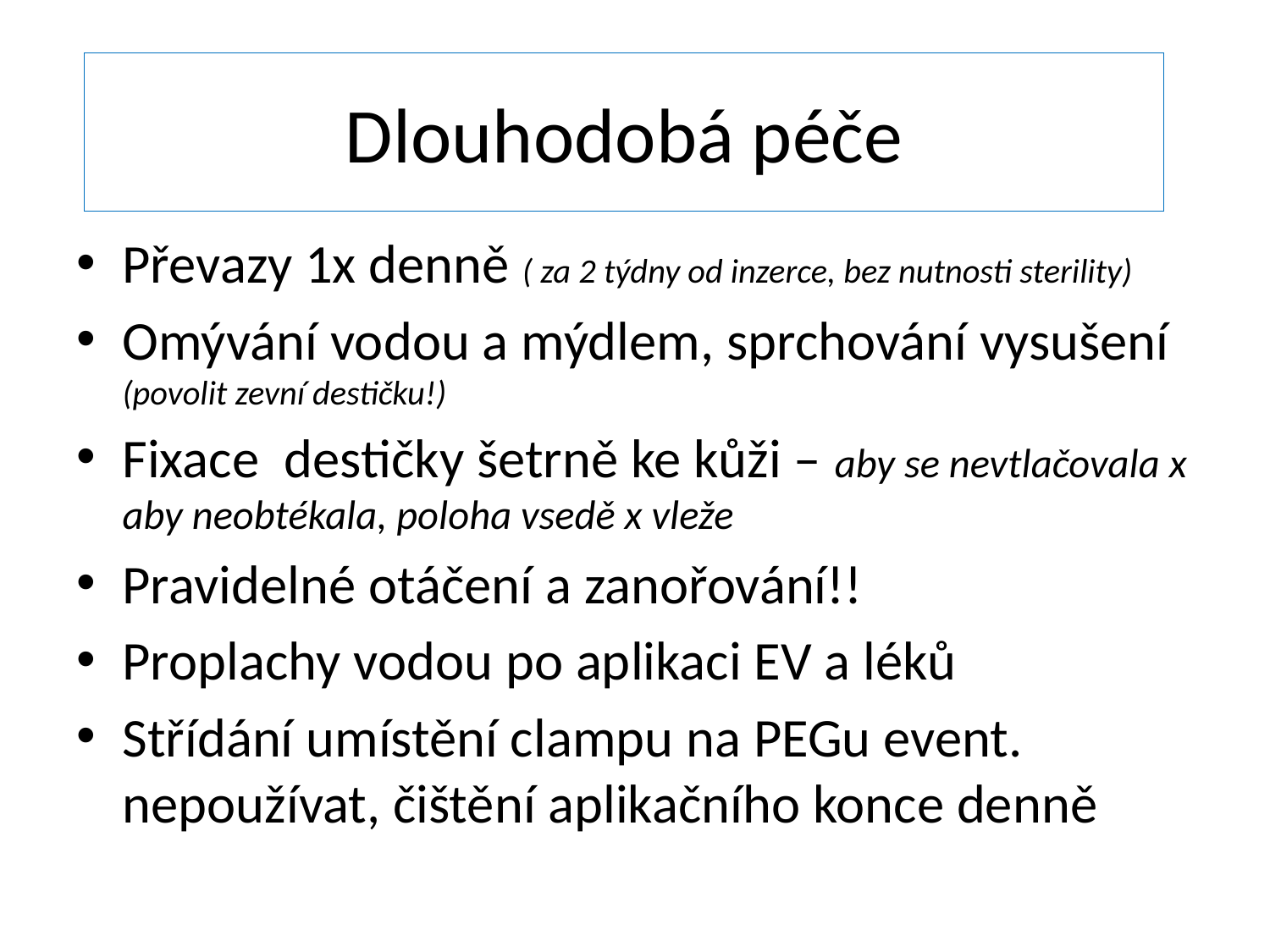

# Dlouhodobá péče
Převazy 1x denně ( za 2 týdny od inzerce, bez nutnosti sterility)
Omývání vodou a mýdlem, sprchování vysušení (povolit zevní destičku!)
Fixace  destičky šetrně ke kůži – aby se nevtlačovala x aby neobtékala, poloha vsedě x vleže
Pravidelné otáčení a zanořování!!
Proplachy vodou po aplikaci EV a léků
Střídání umístění clampu na PEGu event. nepoužívat, čištění aplikačního konce denně